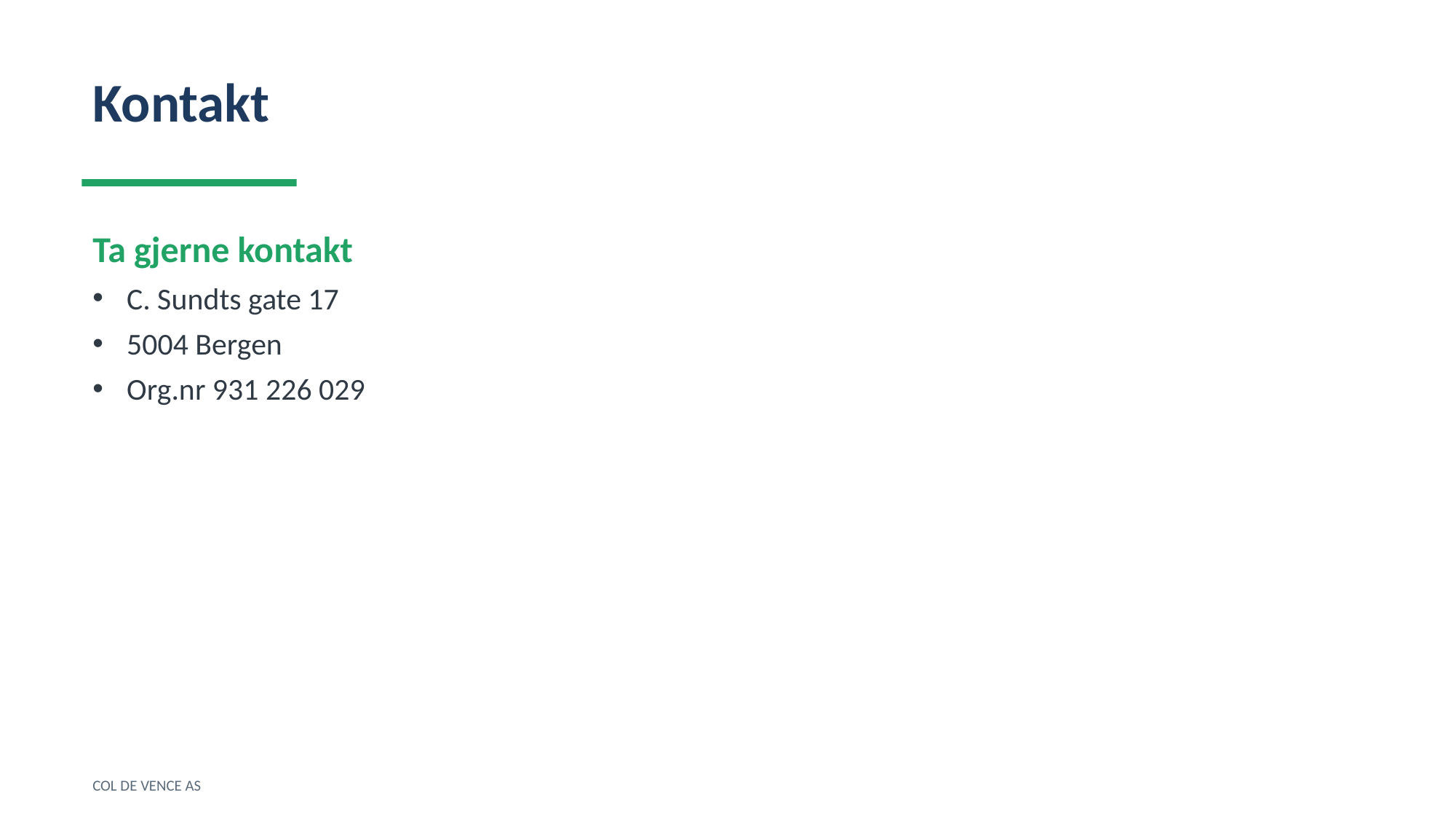

Kontakt

Ta gjerne kontakt
C. Sundts gate 17
5004 Bergen
Org.nr 931 226 029
COL DE VENCE AS